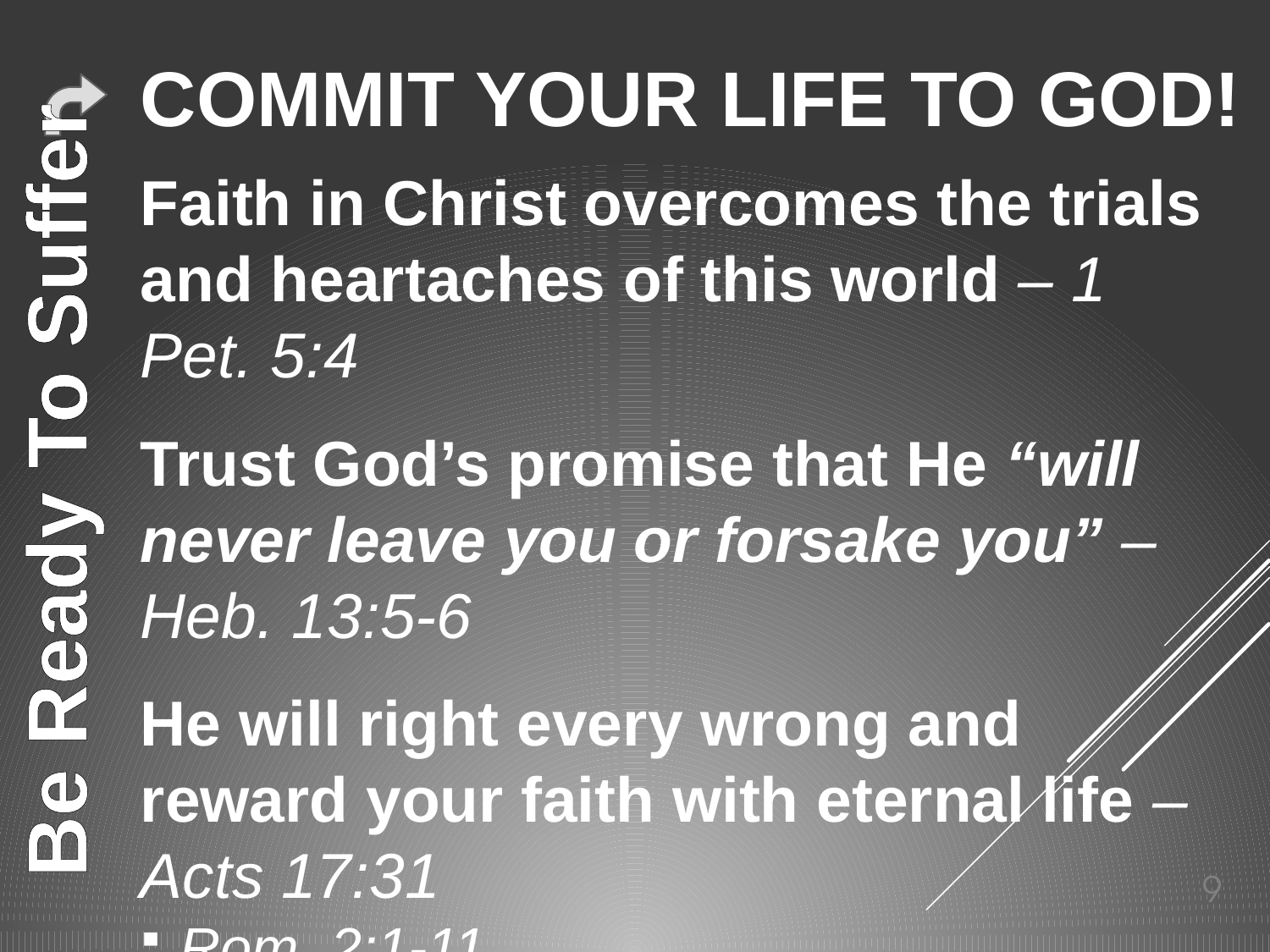

# Commit your life to God!

Faith in Christ overcomes the trials and heartaches of this world – 1 Pet. 5:4
Trust God’s promise that He “will never leave you or forsake you” – Heb. 13:5-6
He will right every wrong and reward your faith with eternal life – Acts 17:31
Rom. 2:1-11

Be Ready To Suffer
9